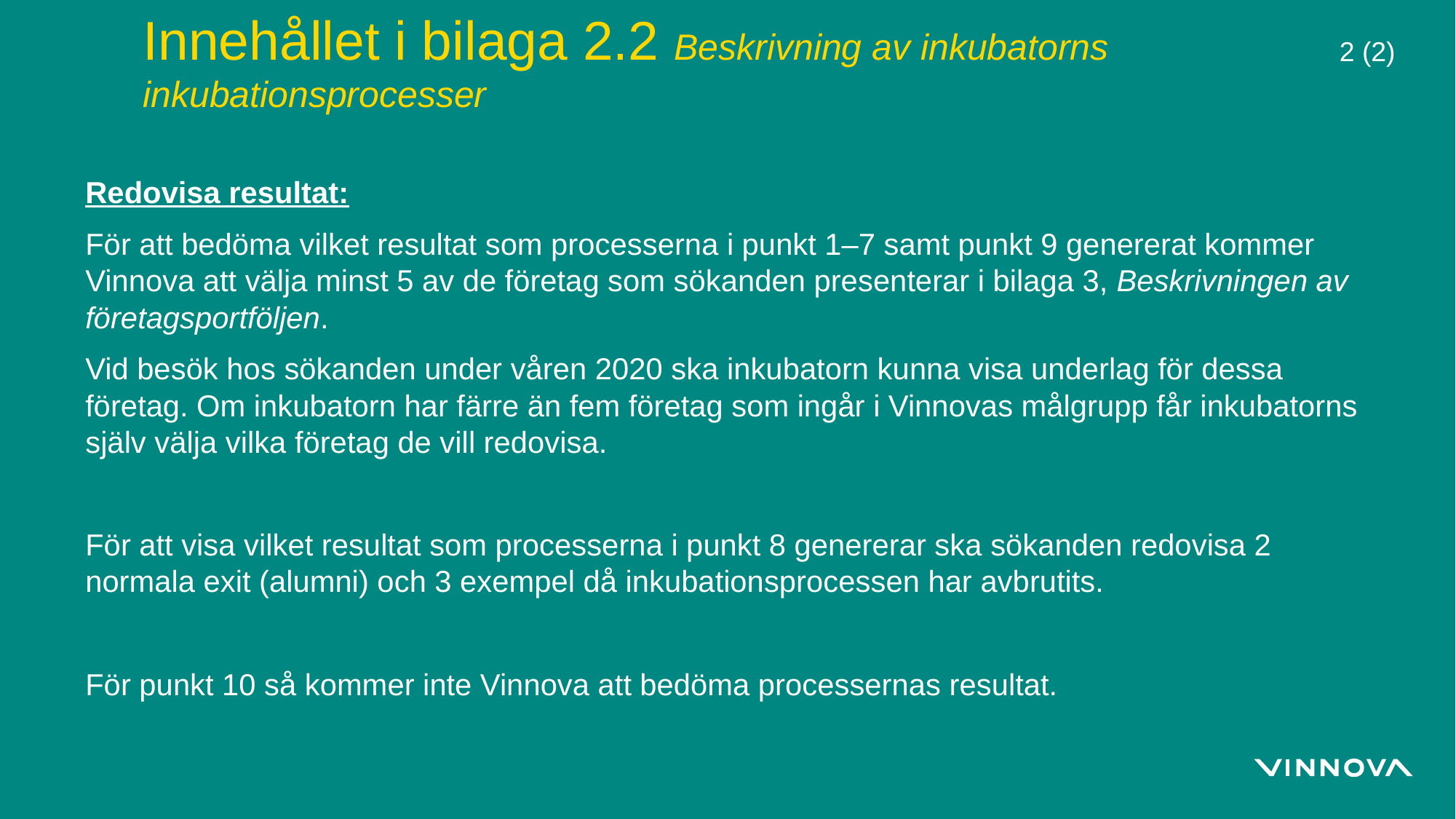

Innehållet i bilaga 2.2 Beskrivning av inkubatorns inkubationsprocesser
2 (2)
Redovisa resultat:
För att bedöma vilket resultat som processerna i punkt 1–7 samt punkt 9 genererat kommer Vinnova att välja minst 5 av de företag som sökanden presenterar i bilaga 3, Beskrivningen av företagsportföljen.
Vid besök hos sökanden under våren 2020 ska inkubatorn kunna visa underlag för dessa företag. Om inkubatorn har färre än fem företag som ingår i Vinnovas målgrupp får inkubatorns själv välja vilka företag de vill redovisa.

För att visa vilket resultat som processerna i punkt 8 genererar ska sökanden redovisa 2 normala exit (alumni) och 3 exempel då inkubationsprocessen har avbrutits.

För punkt 10 så kommer inte Vinnova att bedöma processernas resultat.